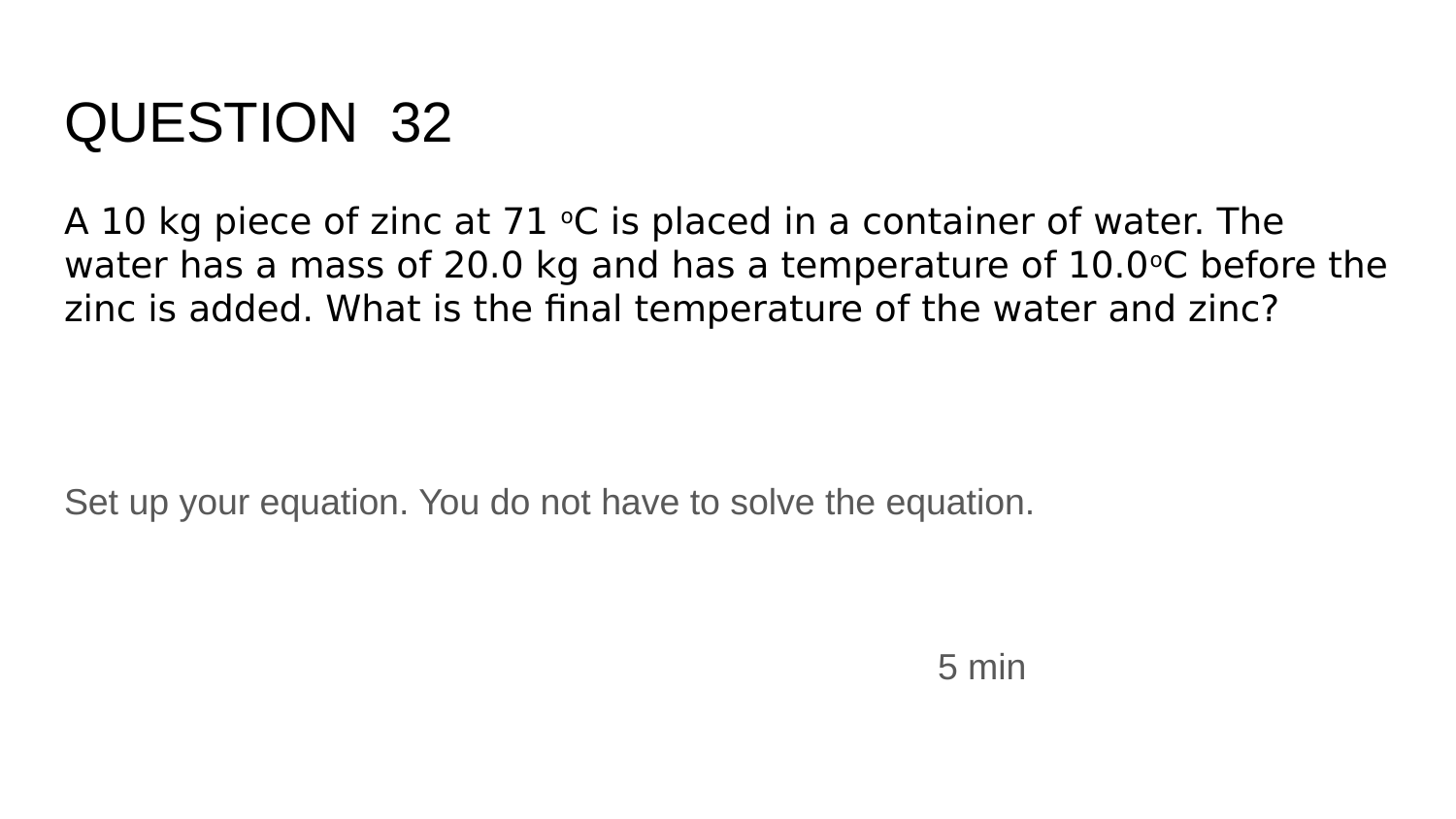

# QUESTION  32
A 10 kg piece of zinc at 71 oC is placed in a container of water. The water has a mass of 20.0 kg and has a temperature of 10.0oC before the zinc is added. What is the final temperature of the water and zinc?

Set up your equation. You do not have to solve the equation.

						5 min